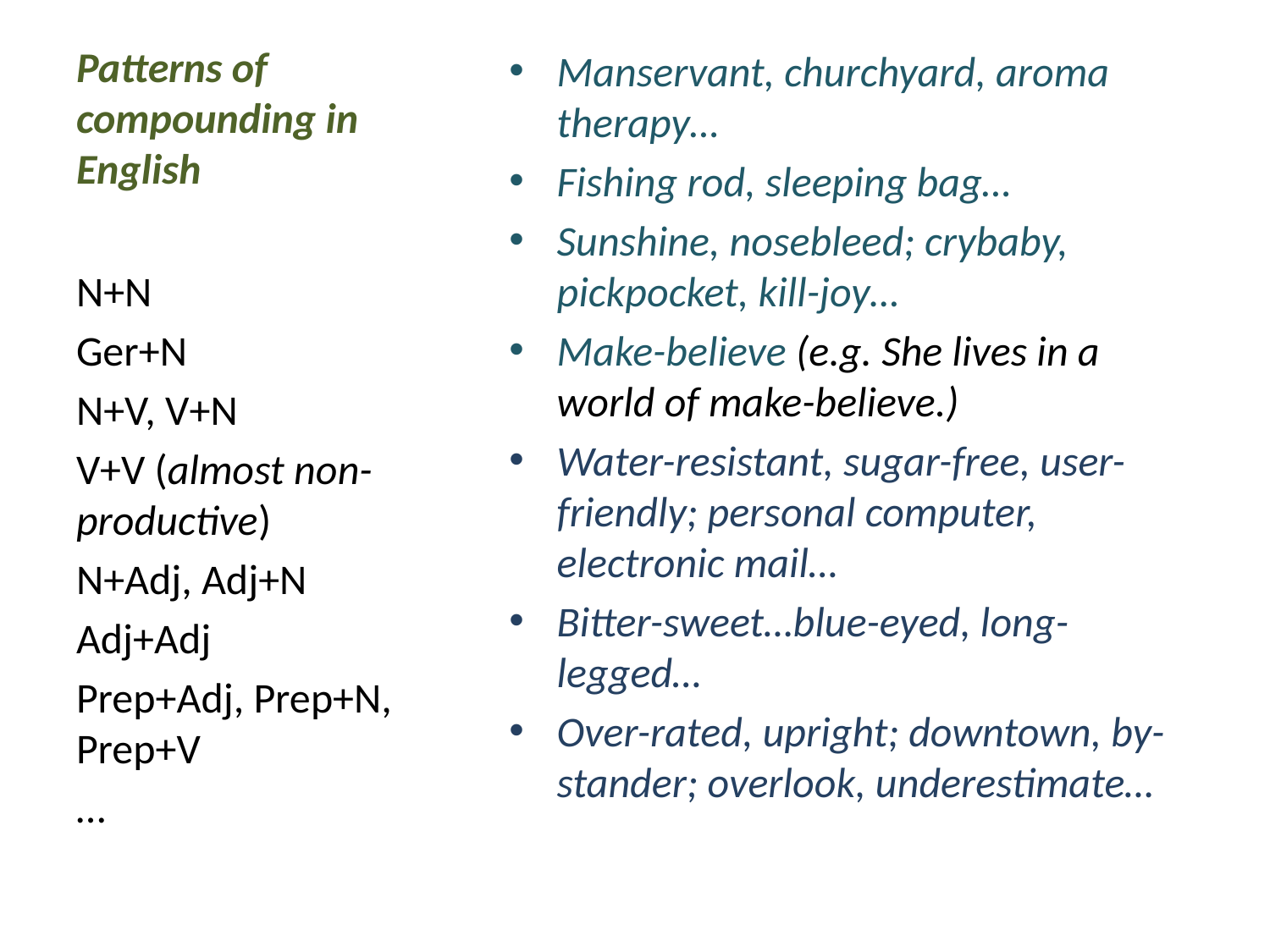

# Patterns of compounding in English
Manservant, churchyard, aroma therapy…
Fishing rod, sleeping bag…
Sunshine, nosebleed; crybaby, pickpocket, kill-joy…
Make-believe (e.g. She lives in a world of make-believe.)
Water-resistant, sugar-free, user-friendly; personal computer, electronic mail…
Bitter-sweet…blue-eyed, long-legged…
Over-rated, upright; downtown, by-stander; overlook, underestimate…

N+N
Ger+N
N+V, V+N
V+V (almost non-productive)
N+Adj, Adj+N
Adj+Adj
Prep+Adj, Prep+N, Prep+V
…